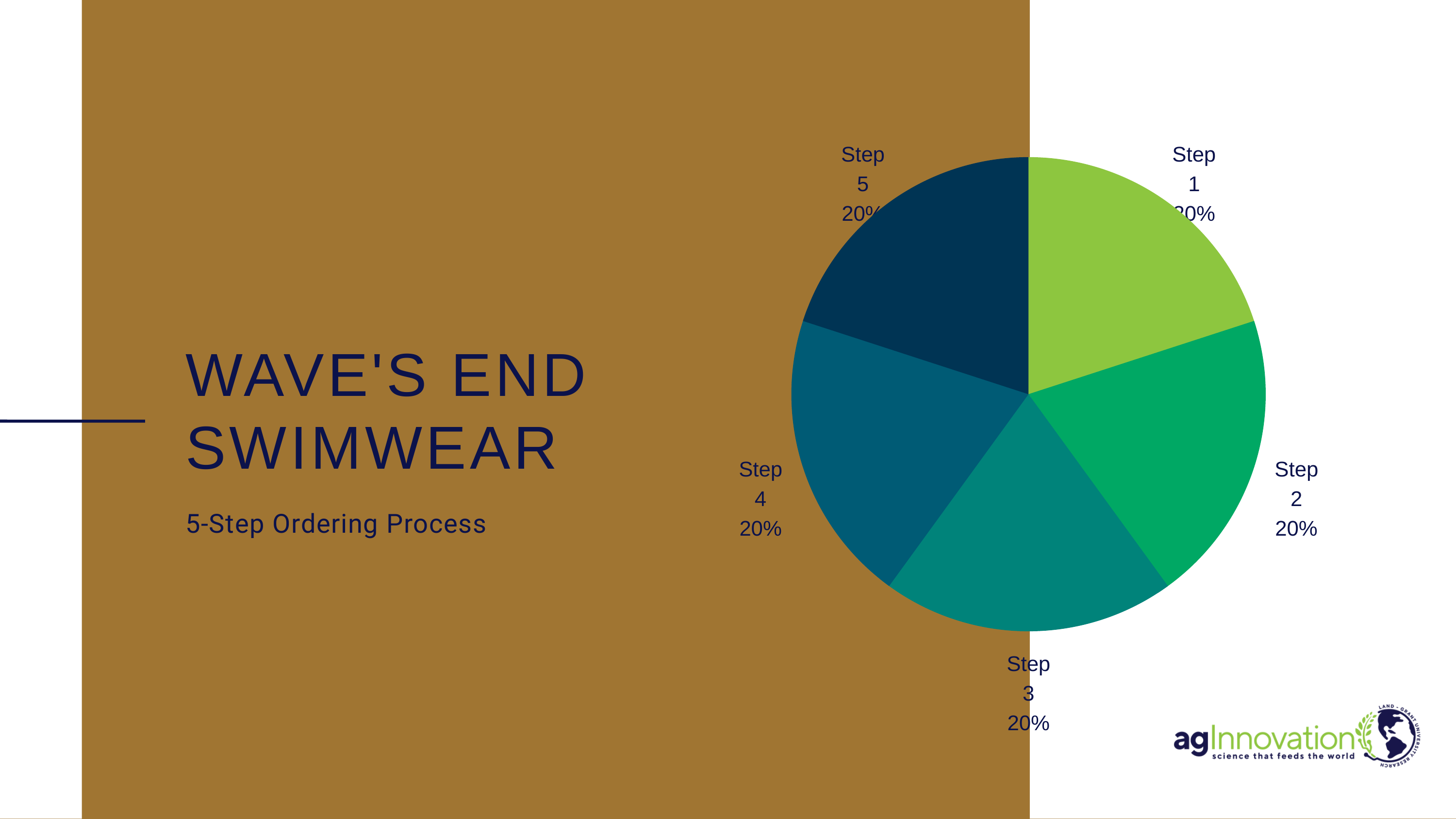

Step 5
20%
Step 1
20%

Step 4
20%
Step 2
20%
Step 3
20%
WAVE'S END SWIMWEAR
5-Step Ordering Process